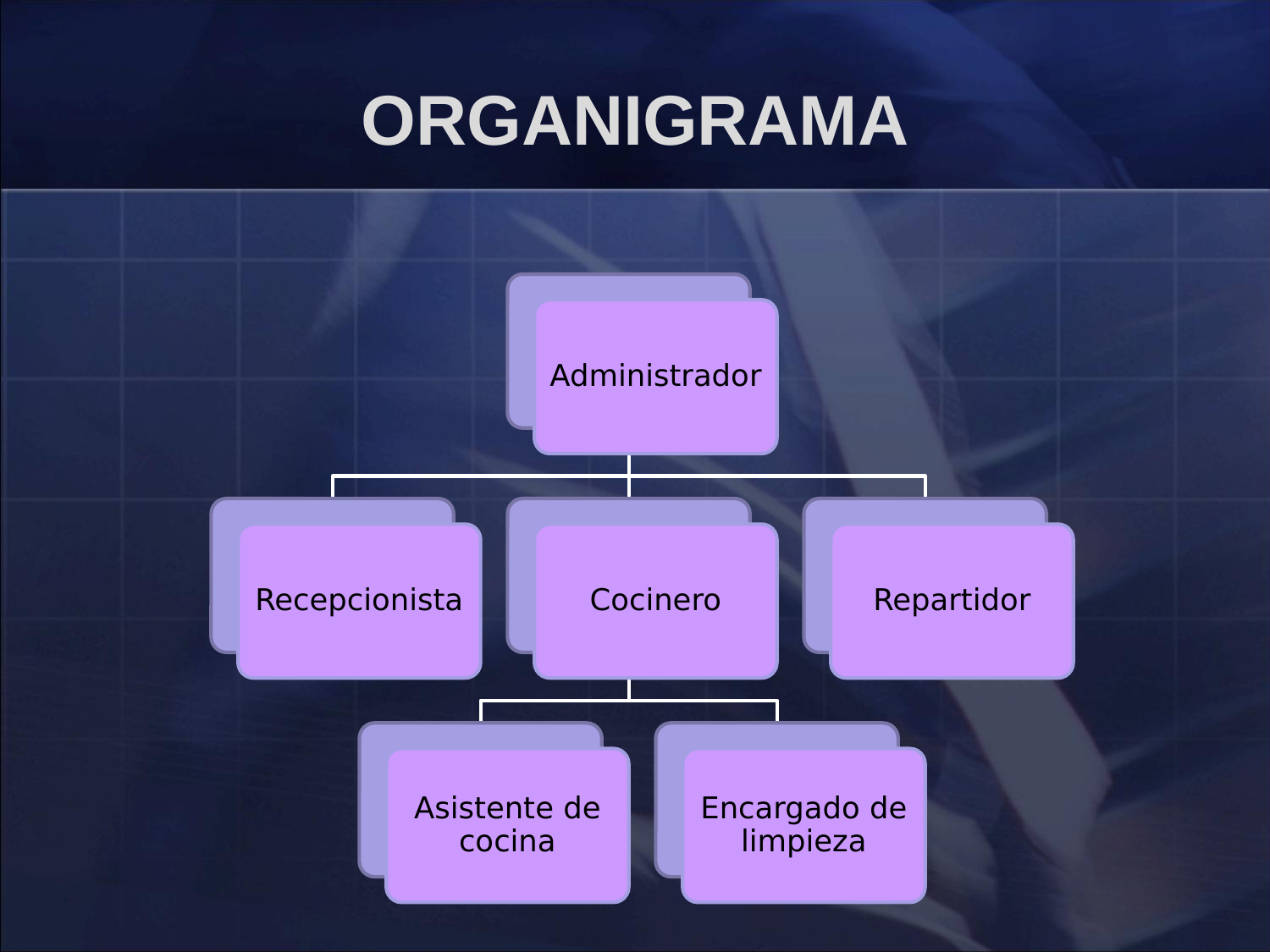

# ORGANIGRAMA
Administrador
Recepcionista
Cocinero
Asistente de cocina
Encargado de limpieza
Repartidor